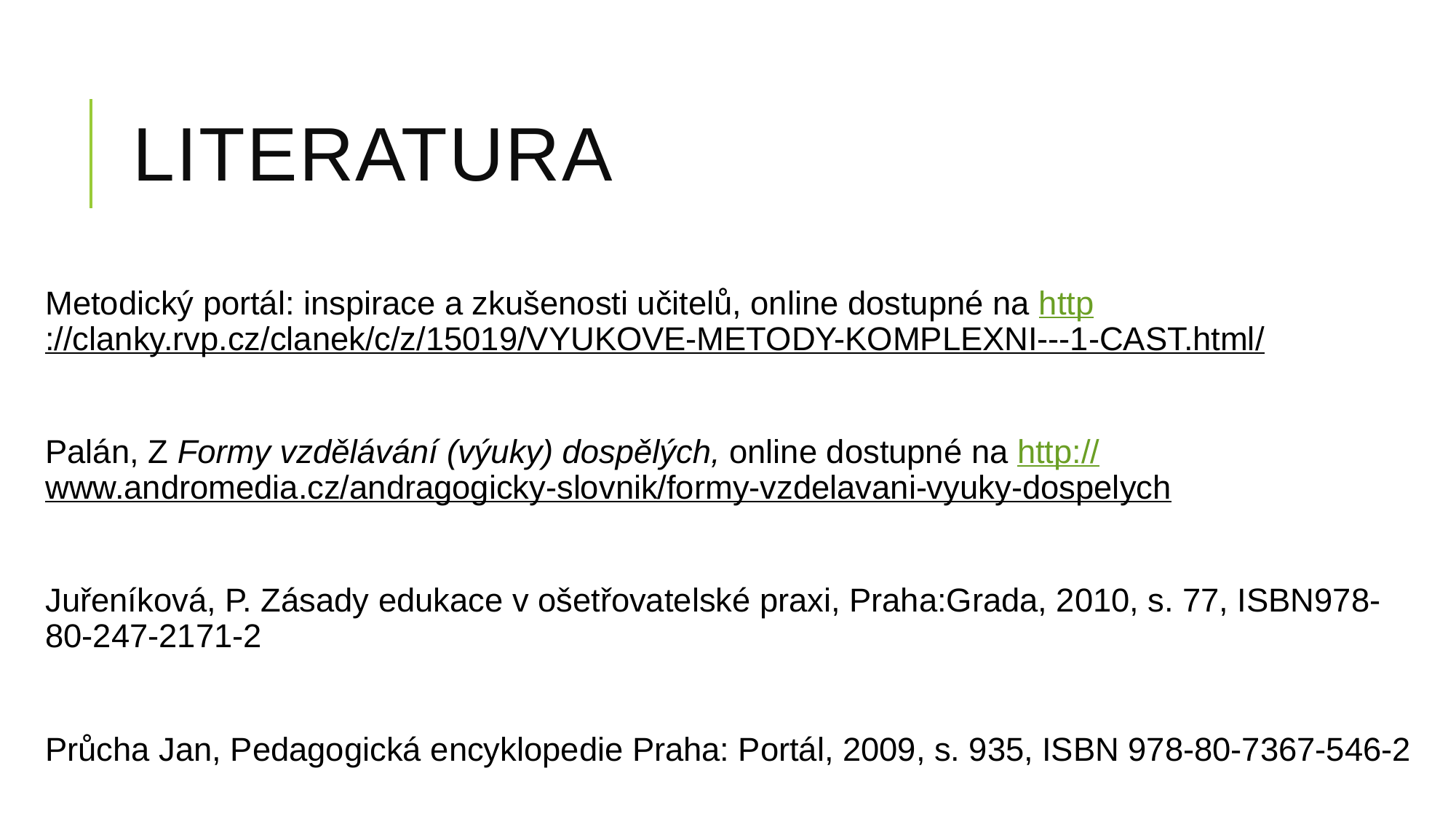

# Literatura
Metodický portál: inspirace a zkušenosti učitelů, online dostupné na http://clanky.rvp.cz/clanek/c/z/15019/VYUKOVE-METODY-KOMPLEXNI---1-CAST.html/

Palán, Z Formy vzdělávání (výuky) dospělých, online dostupné na http://www.andromedia.cz/andragogicky-slovnik/formy-vzdelavani-vyuky-dospelych

Juřeníková, P. Zásady edukace v ošetřovatelské praxi, Praha:Grada, 2010, s. 77, ISBN978-80-247-2171-2

Průcha Jan, Pedagogická encyklopedie Praha: Portál, 2009, s. 935, ISBN 978-80-7367-546-2